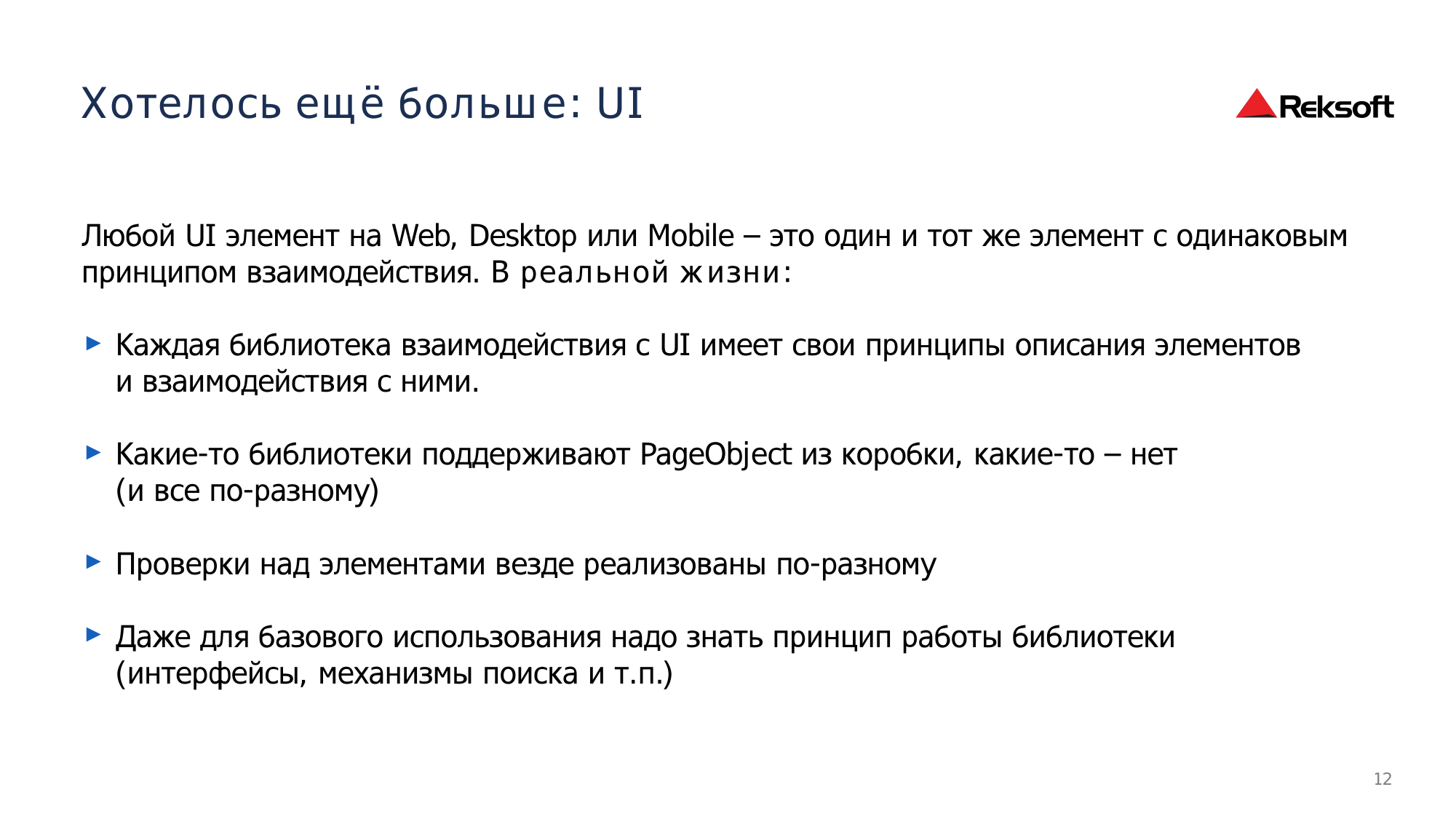

# Хотелось ещё больше: UI
Любой UI элемент на Web, Desktop или Mobile – это один и тот же элемент с одинаковым принципом взаимодействия. В реальной жизни:
Каждая библиотека взаимодействия с UI имеет свои принципы описания элементов
и взаимодействия с ними.
Какие-то библиотеки поддерживают PageObject из коробки, какие-то – нет
(и все по-разному)
Проверки над элементами везде реализованы по-разному
Даже для базового использования надо знать принцип работы библиотеки
(интерфейсы, механизмы поиска и т.п.)